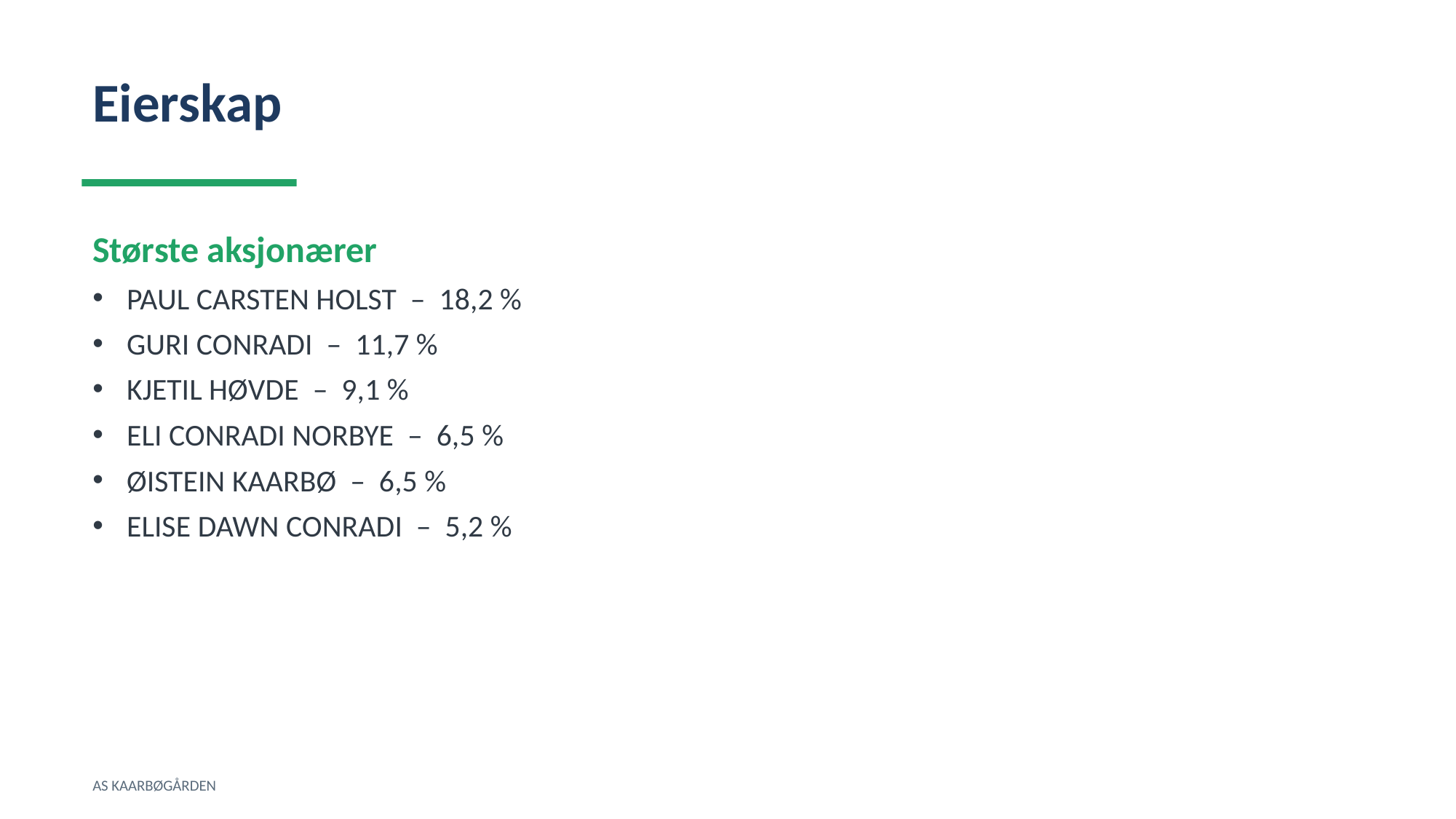

Eierskap

Største aksjonærer
PAUL CARSTEN HOLST  –  18,2 %
GURI CONRADI  –  11,7 %
KJETIL HØVDE  –  9,1 %
ELI CONRADI NORBYE  –  6,5 %
ØISTEIN KAARBØ  –  6,5 %
ELISE DAWN CONRADI  –  5,2 %
AS KAARBØGÅRDEN